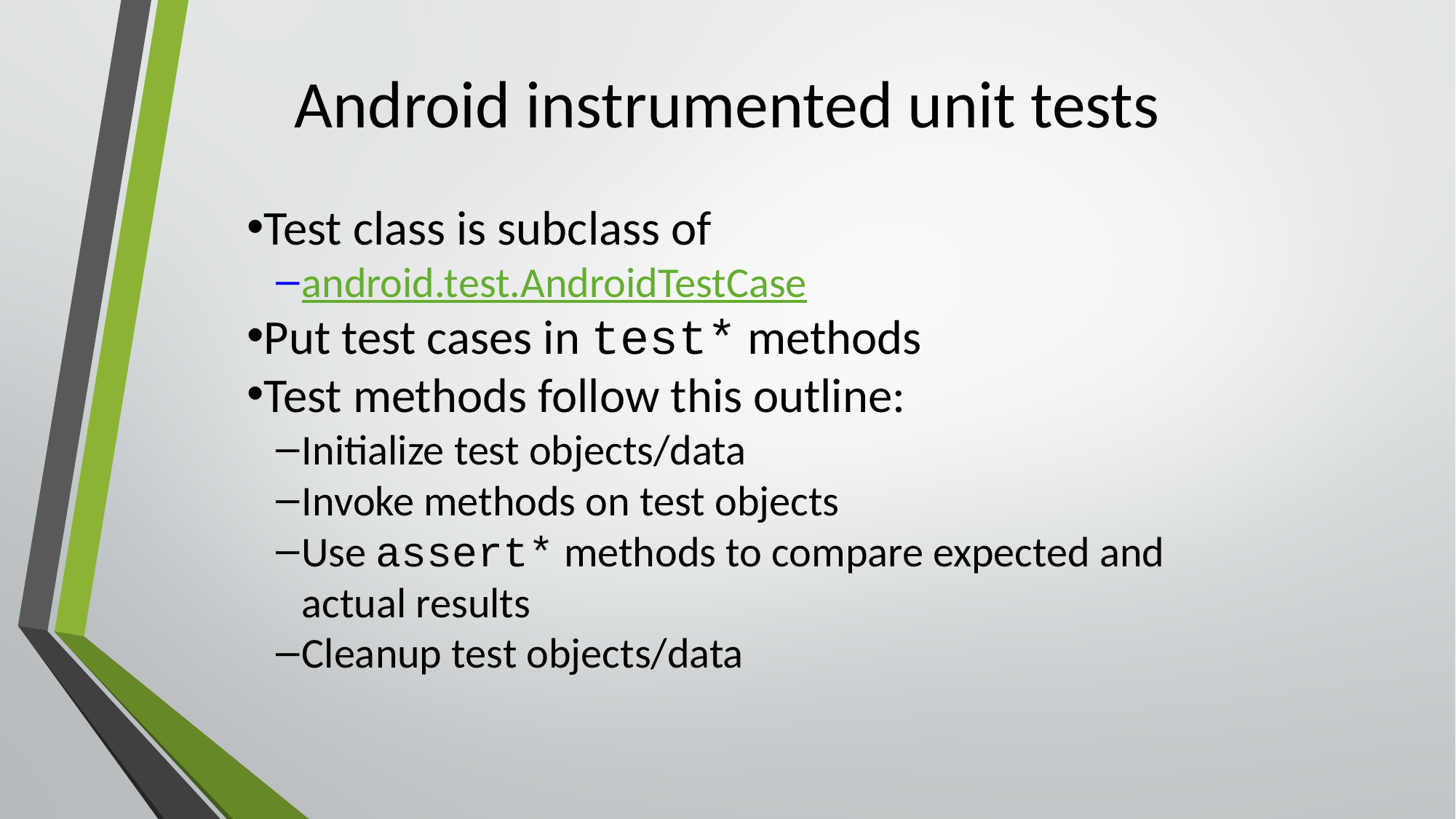

Android instrumented unit tests
Test class is subclass of
android.test.AndroidTestCase
Put test cases in test* methods
Test methods follow this outline:
Initialize test objects/data
Invoke methods on test objects
Use assert* methods to compare expected and actual results
Cleanup test objects/data